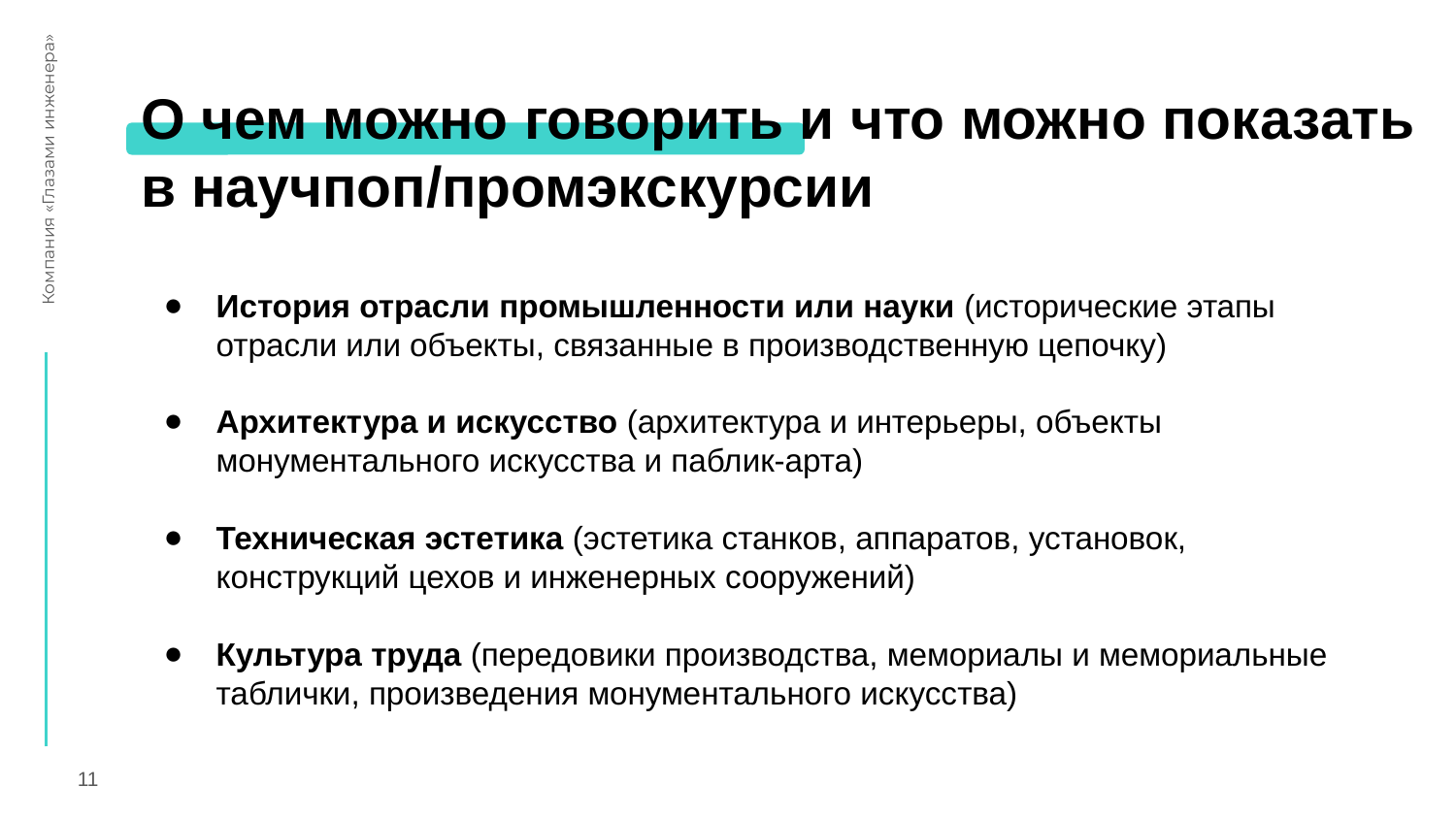

# О чем можно говорить и что можно показать
в научпоп/промэкскурсии

 Компания «Глазами инженера»
История отрасли промышленности или науки (исторические этапы отрасли или объекты, связанные в производственную цепочку)
Архитектура и искусство (архитектура и интерьеры, объекты монументального искусства и паблик-арта)
Техническая эстетика (эстетика станков, аппаратов, установок, конструкций цехов и инженерных сооружений)
Культура труда (передовики производства, мемориалы и мемориальные таблички, произведения монументального искусства)
11